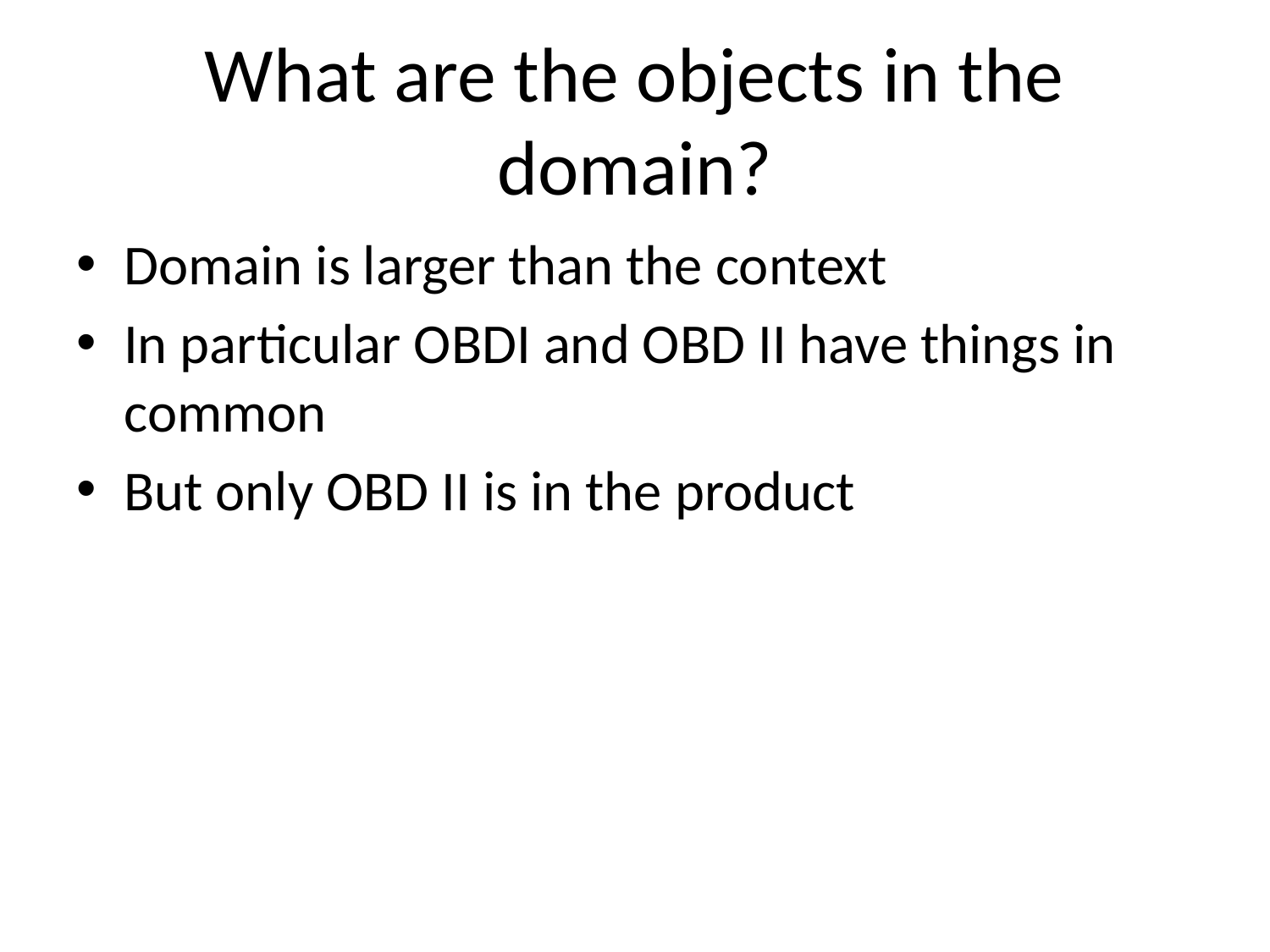

# What are the objects in the domain?
Domain is larger than the context
In particular OBDI and OBD II have things in common
But only OBD II is in the product